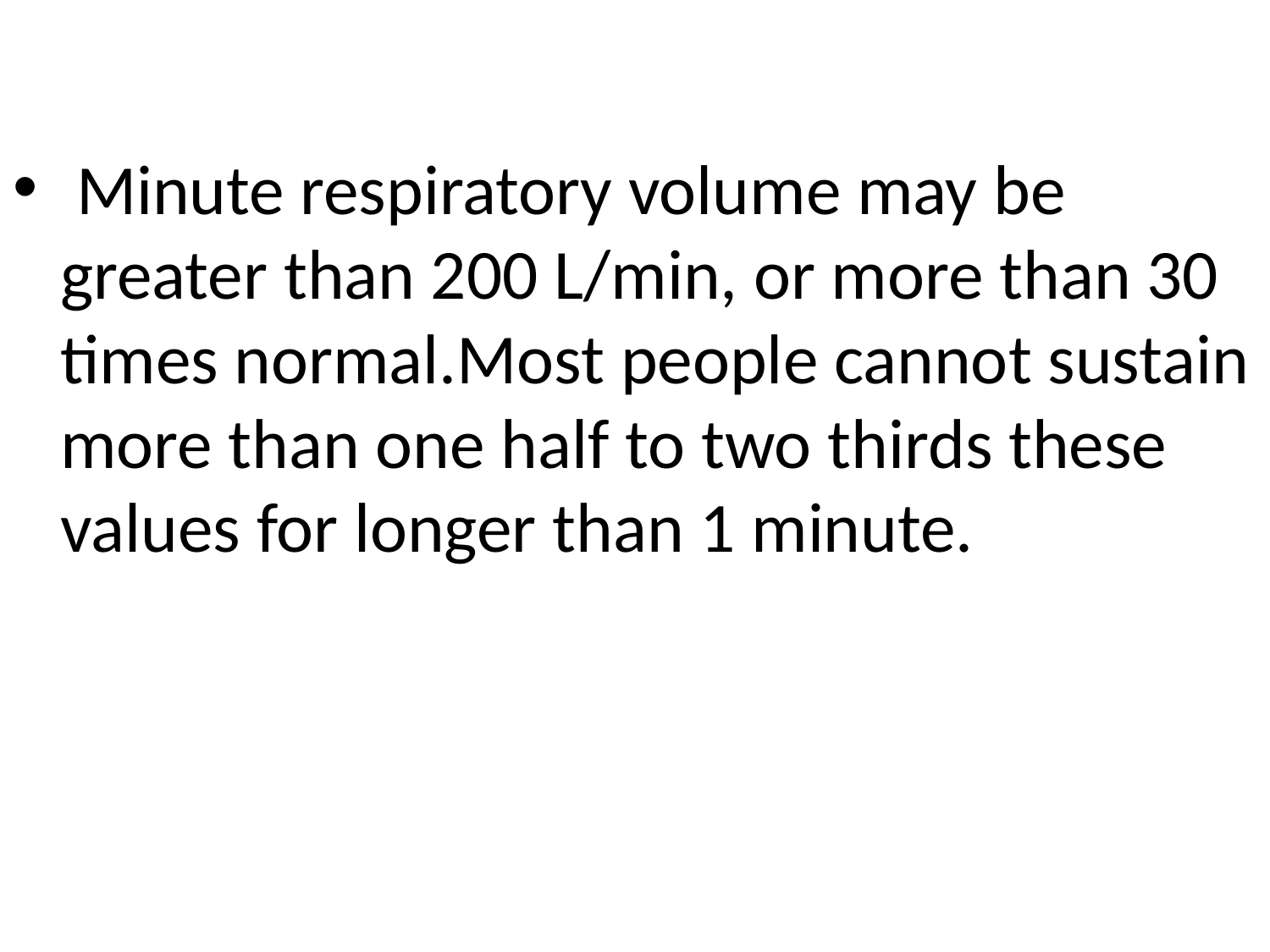

Minute respiratory volume may be greater than 200 L/min, or more than 30 times normal.Most people cannot sustain more than one half to two thirds these values for longer than 1 minute.